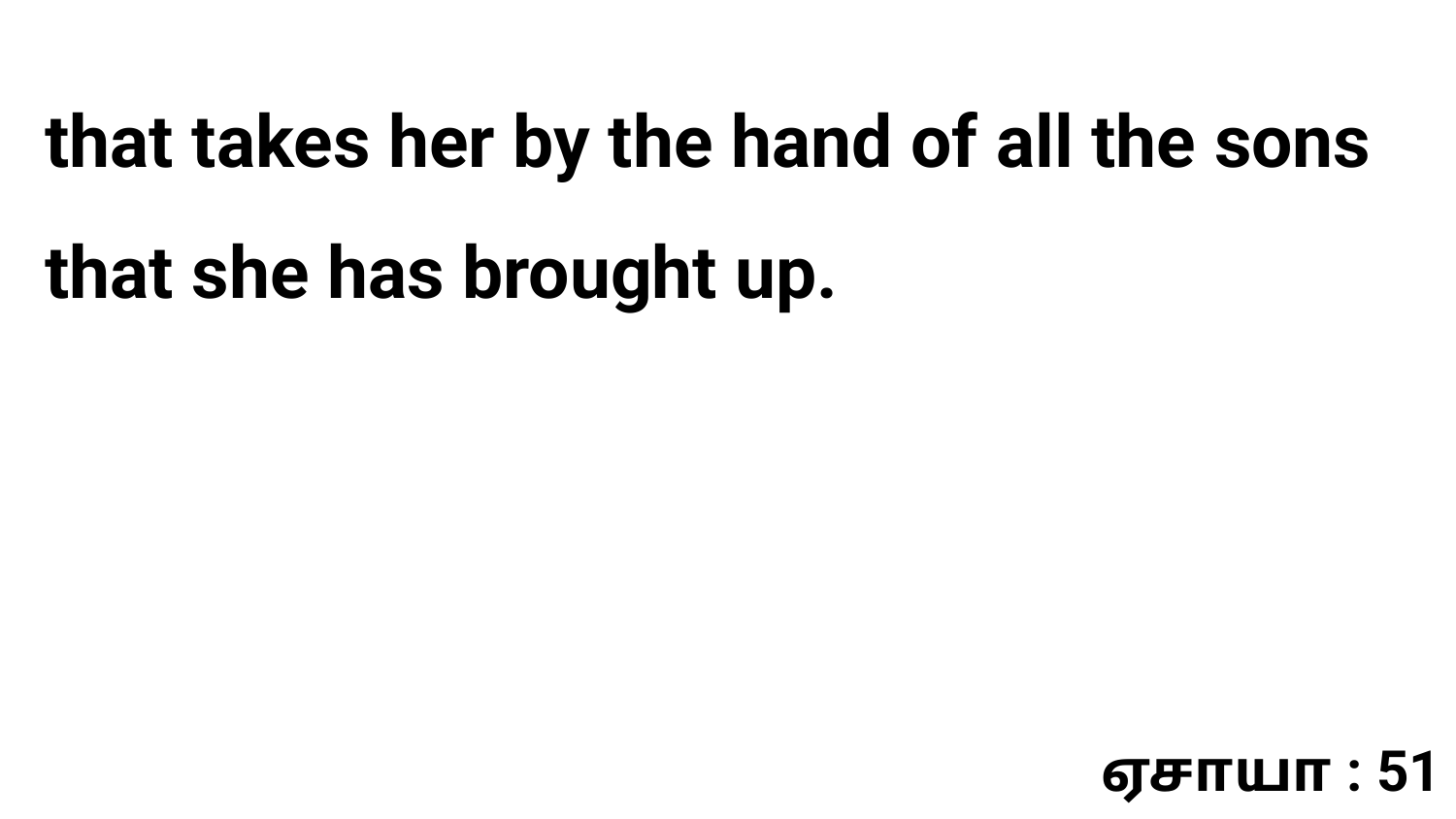

that takes her by the hand of all the sons that she has brought up.
ஏசாயா : 51